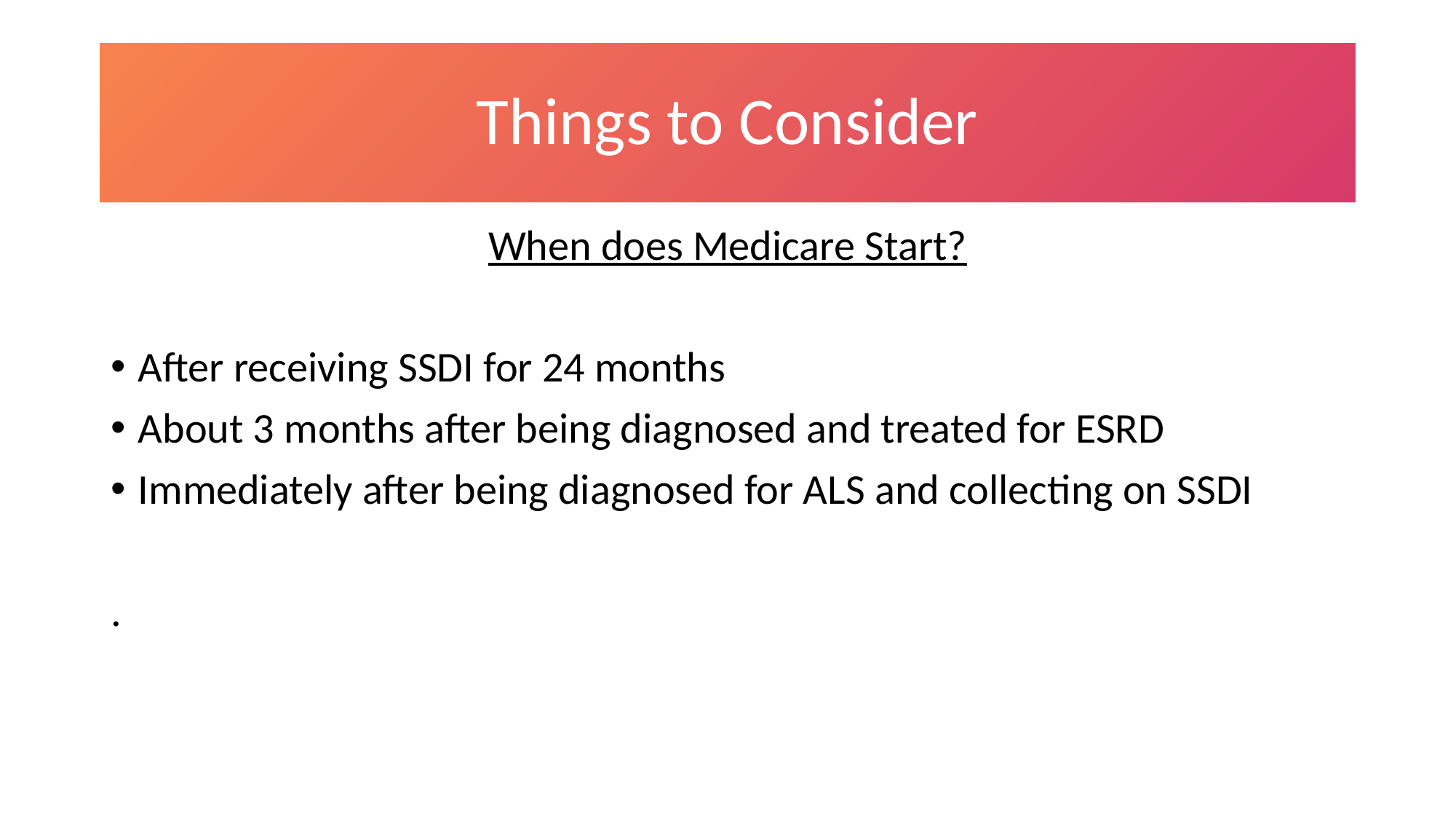

# Things to Consider
When does Medicare Start?

After receiving SSDI for 24 months
About 3 months after being diagnosed and treated for ESRD
Immediately after being diagnosed for ALS and collecting on SSDI

.